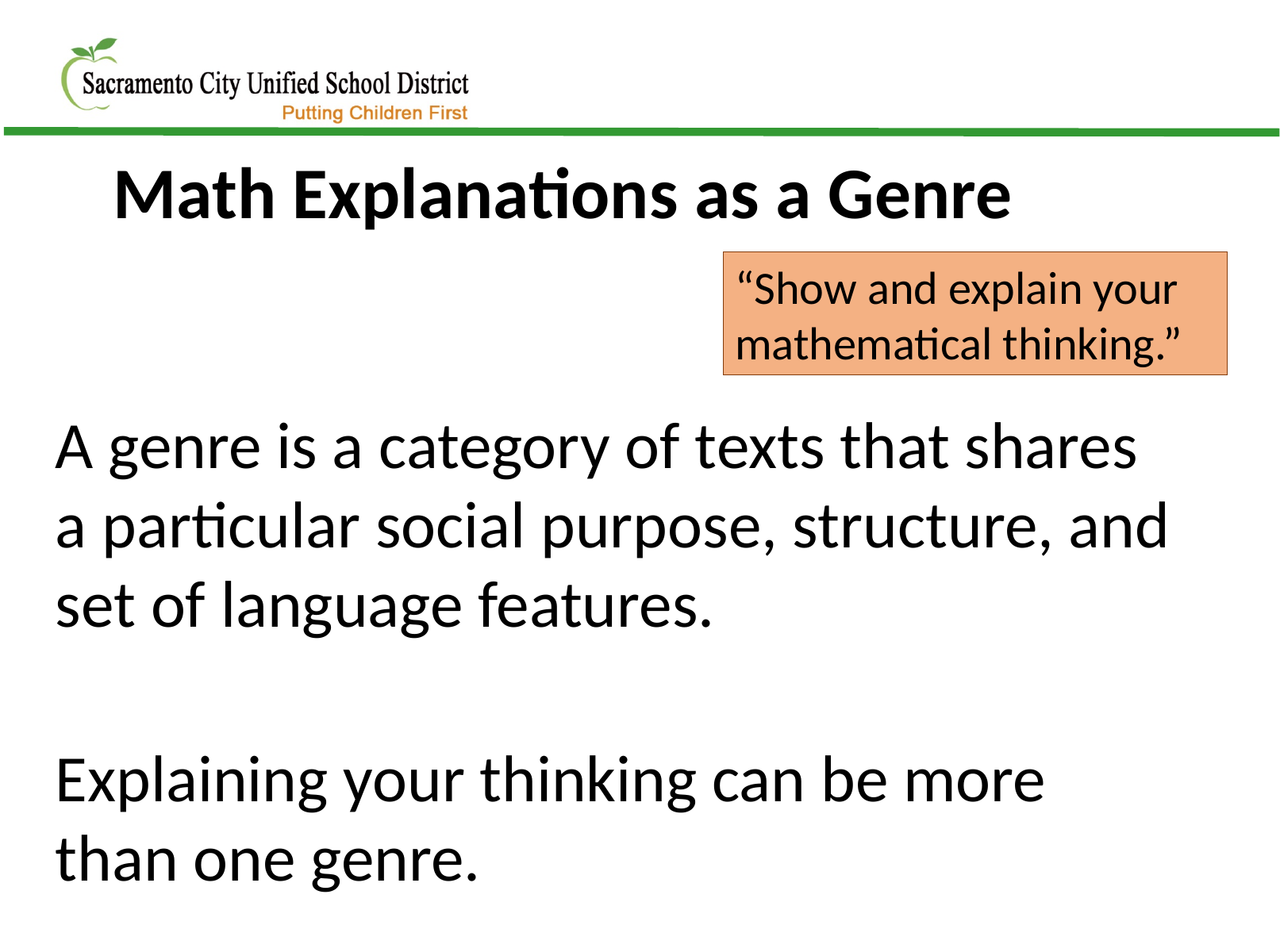

Math Explanations as a Genre

“Show and explain your mathematical thinking.”
A genre is a category of texts that shares a particular social purpose, structure, and set of language features.

Explaining your thinking can be more than one genre.